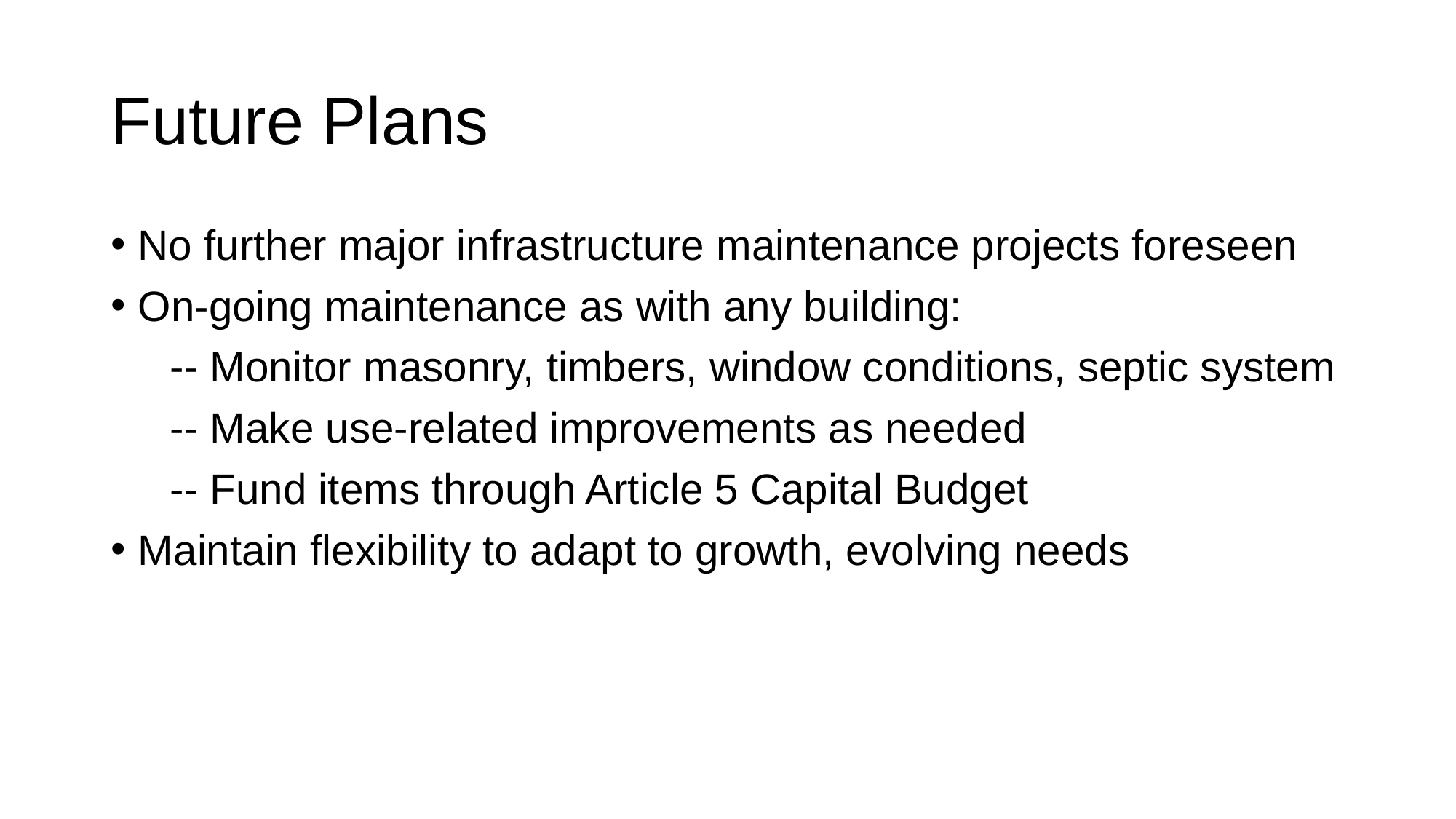

# Future Plans
No further major infrastructure maintenance projects foreseen
On-going maintenance as with any building:
     -- Monitor masonry, timbers, window conditions, septic system
     -- Make use-related improvements as needed
     -- Fund items through Article 5 Capital Budget
Maintain flexibility to adapt to growth, evolving needs